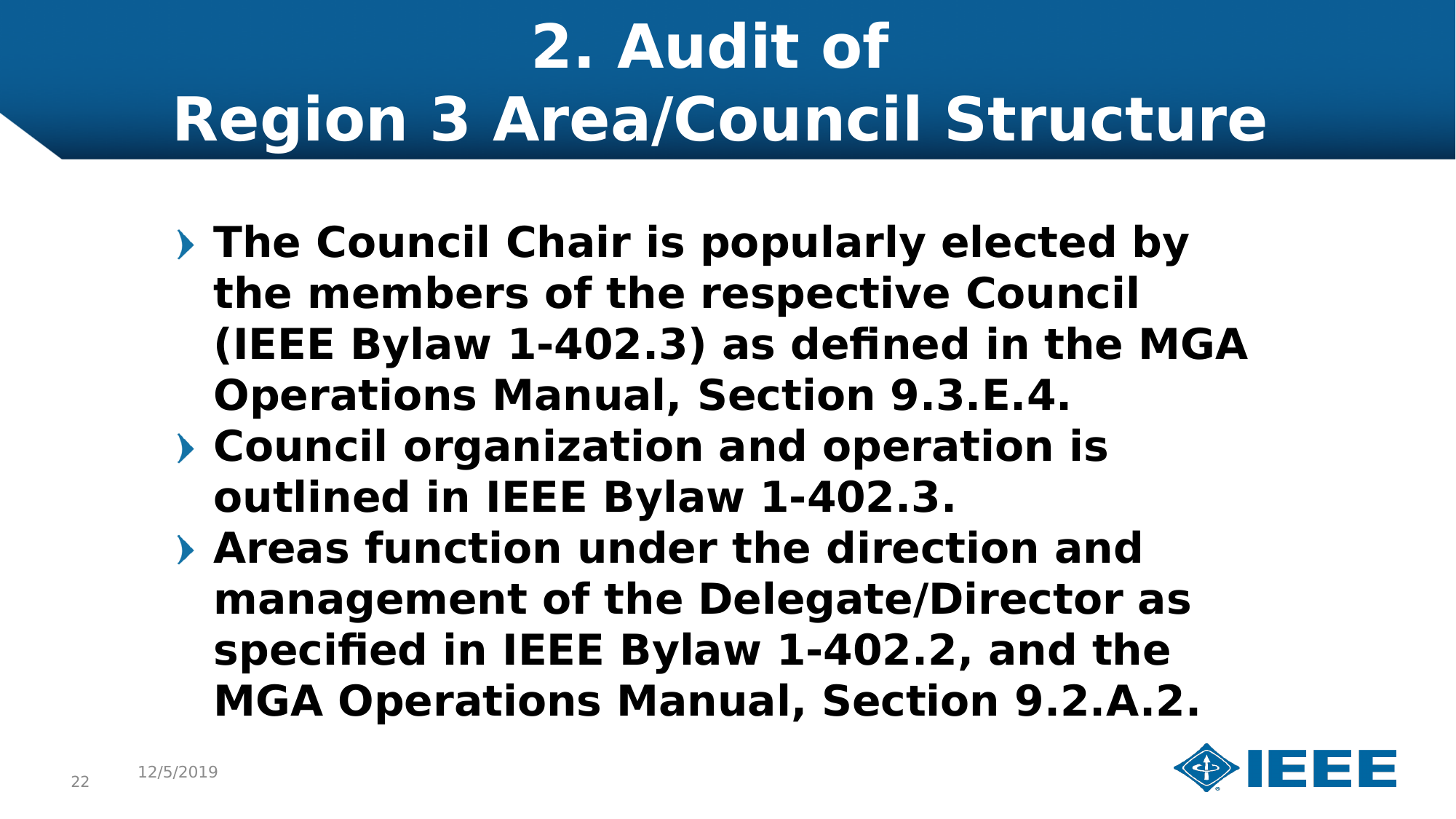

# 2. Audit of Region 3 Area/Council Structure
The Council Chair is popularly elected by the members of the respective Council (IEEE Bylaw 1-402.3) as defined in the MGA Operations Manual, Section 9.3.E.4.
Council organization and operation is outlined in IEEE Bylaw 1-402.3.
Areas function under the direction and management of the Delegate/Director as specified in IEEE Bylaw 1-402.2, and the MGA Operations Manual, Section 9.2.A.2.
22
12/5/2019